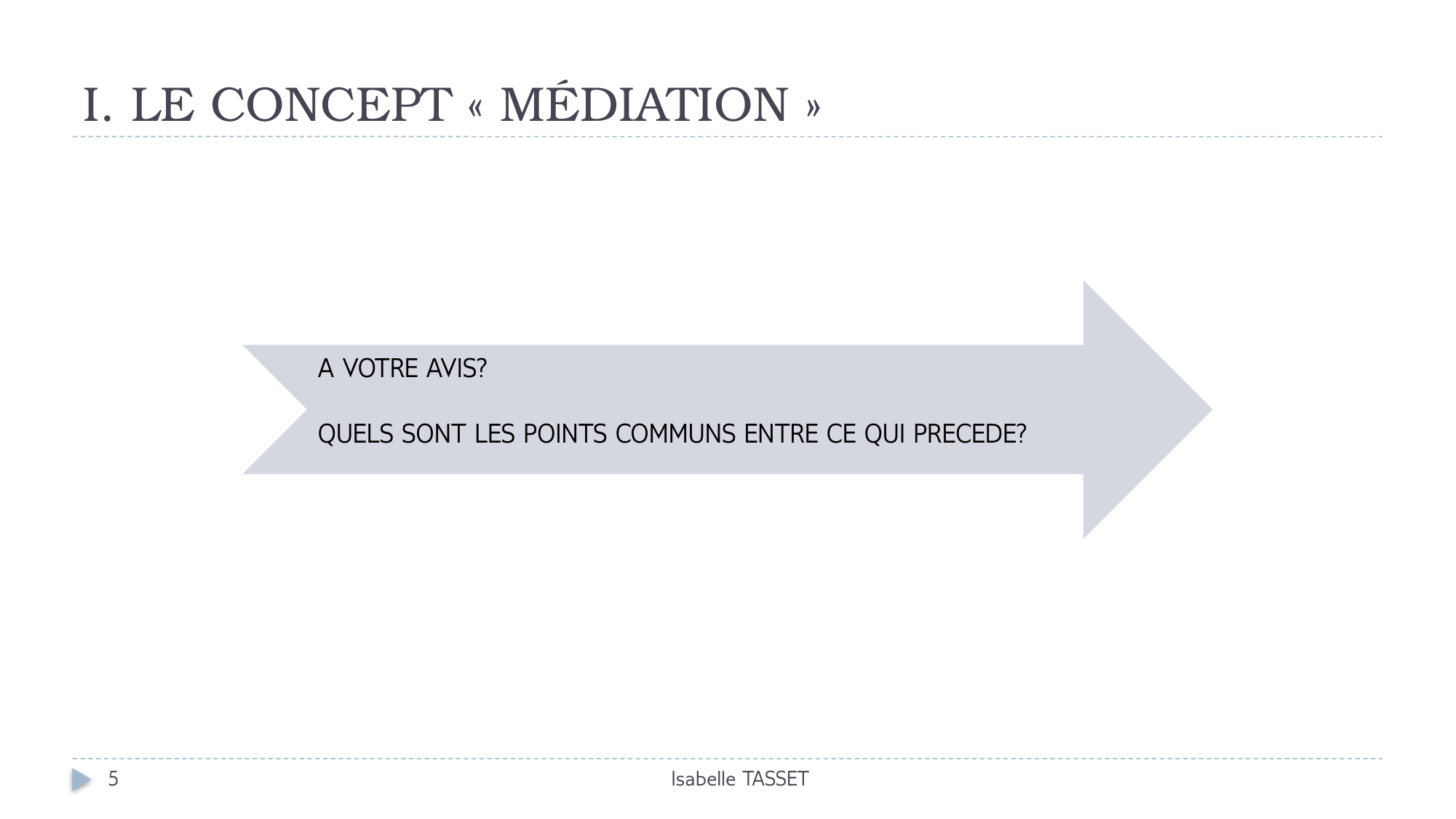

# I. LE CONCEPT « MÉDIATION »

A VOTRE AVIS?

QUELS SONT LES POINTS COMMUNS ENTRE CE QUI PRECEDE?
5
Isabelle TASSET